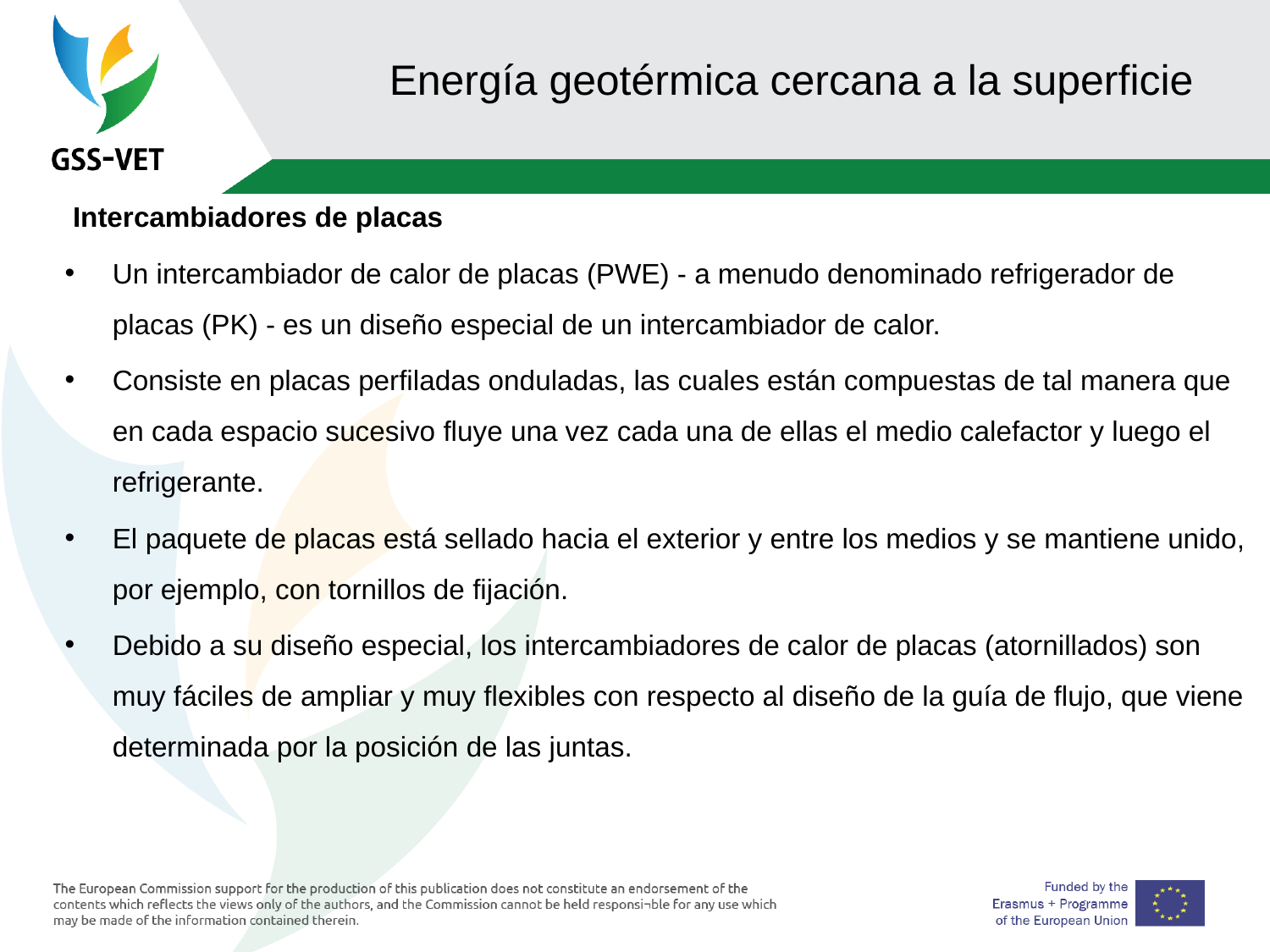

# Energía geotérmica cercana a la superficie
 Intercambiadores de placas
Un intercambiador de calor de placas (PWE) - a menudo denominado refrigerador de placas (PK) - es un diseño especial de un intercambiador de calor.
Consiste en placas perfiladas onduladas, las cuales están compuestas de tal manera que en cada espacio sucesivo fluye una vez cada una de ellas el medio calefactor y luego el refrigerante.
El paquete de placas está sellado hacia el exterior y entre los medios y se mantiene unido, por ejemplo, con tornillos de fijación.
Debido a su diseño especial, los intercambiadores de calor de placas (atornillados) son muy fáciles de ampliar y muy flexibles con respecto al diseño de la guía de flujo, que viene determinada por la posición de las juntas.